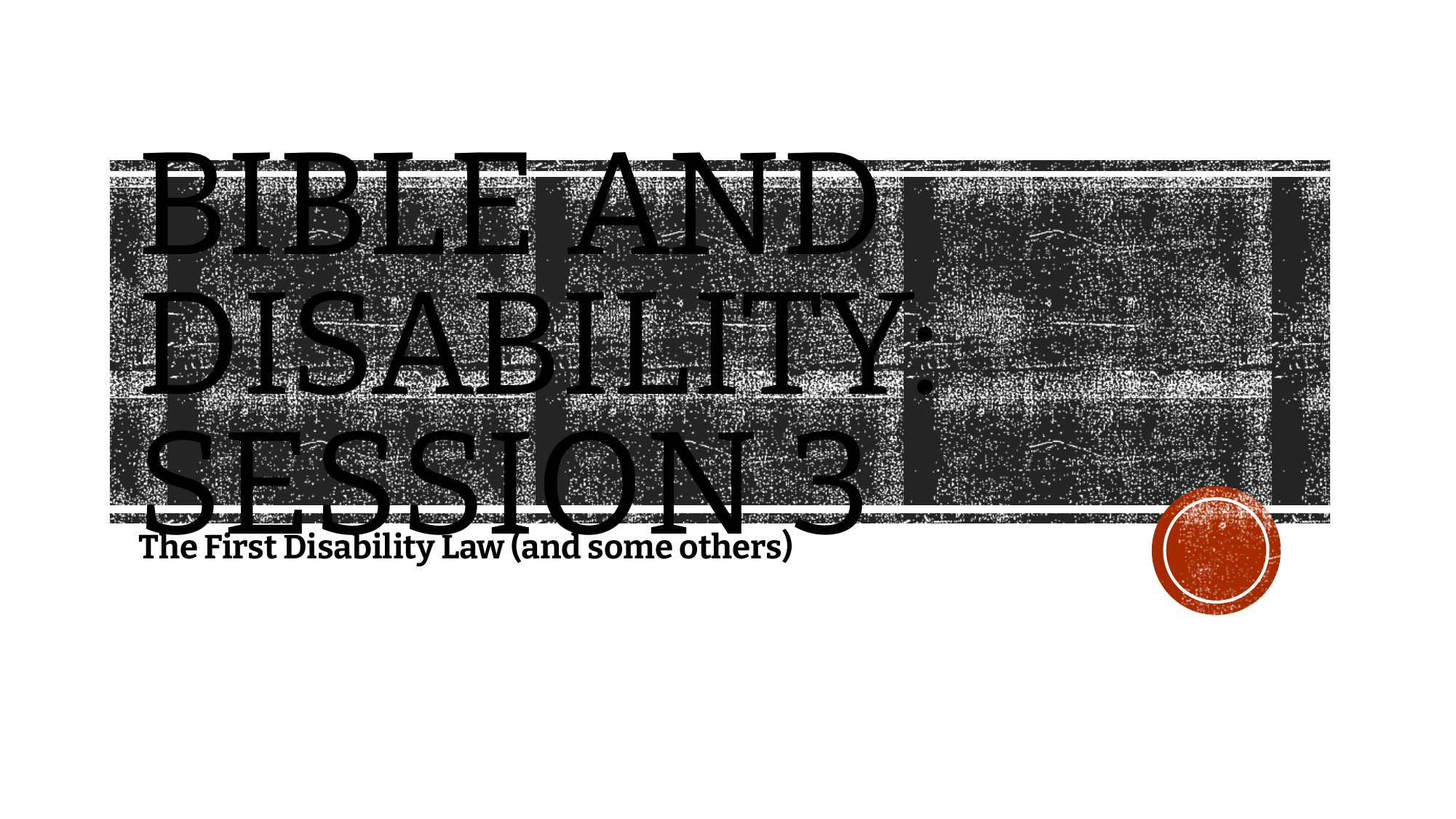

# Bible and Disability: Session 3
The First Disability Law (and some others)